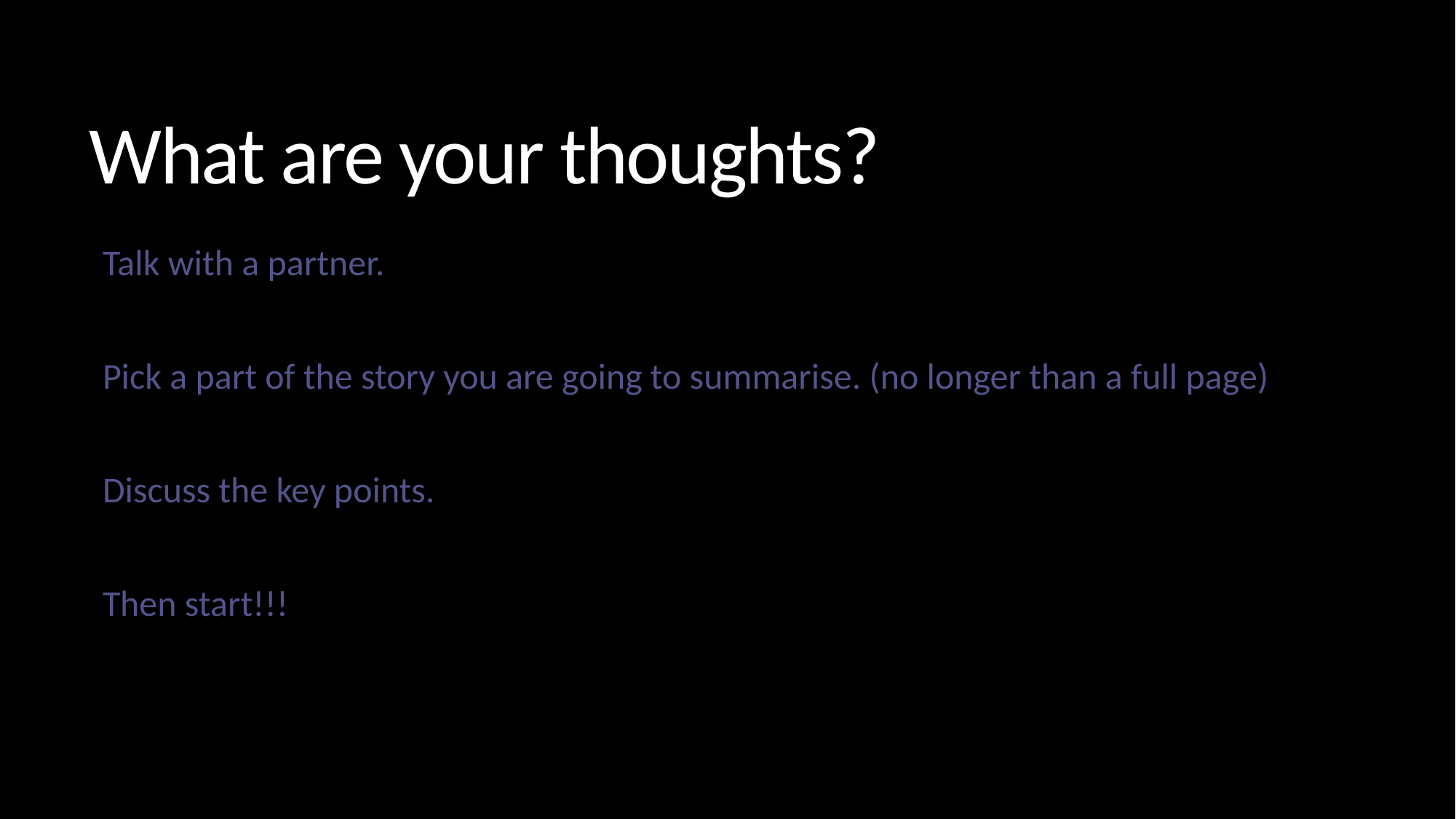

# What are your thoughts?
Talk with a partner.

Pick a part of the story you are going to summarise. (no longer than a full page)

Discuss the key points.

Then start!!!